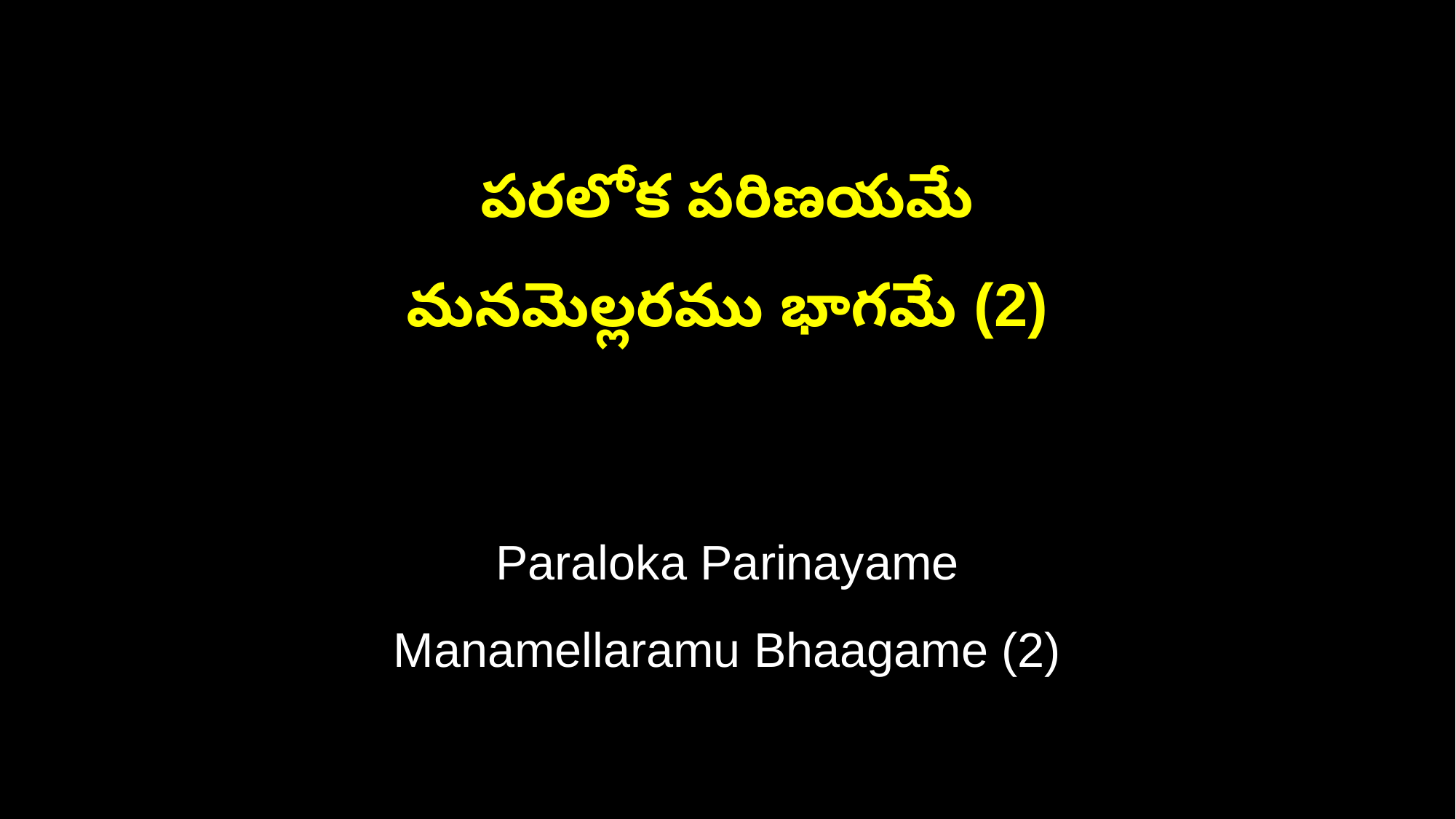

పరలోక పరిణయమే
మనమెల్లరము భాగమే (2)
Paraloka Parinayame
Manamellaramu Bhaagame (2)